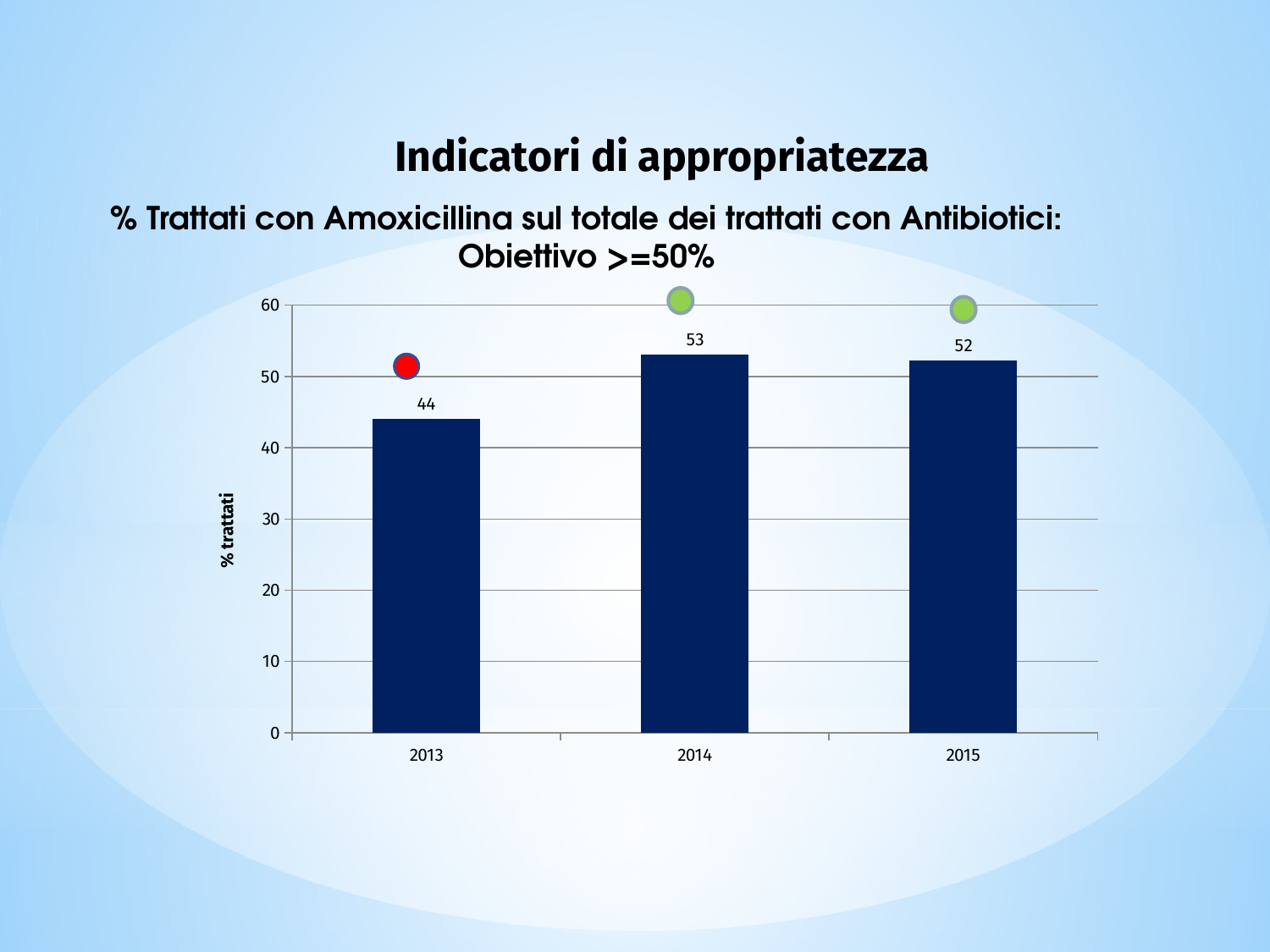

Indicatori di appropriatezza
% Trattati con Amoxicillina sul totale dei trattati con Antibiotici: Obiettivo >=50%

### Chart

| Category |  |
|---|---|
| 2013 | 44.1 |
| 2014 | 53.1 |
| 2015 | 52.2 |